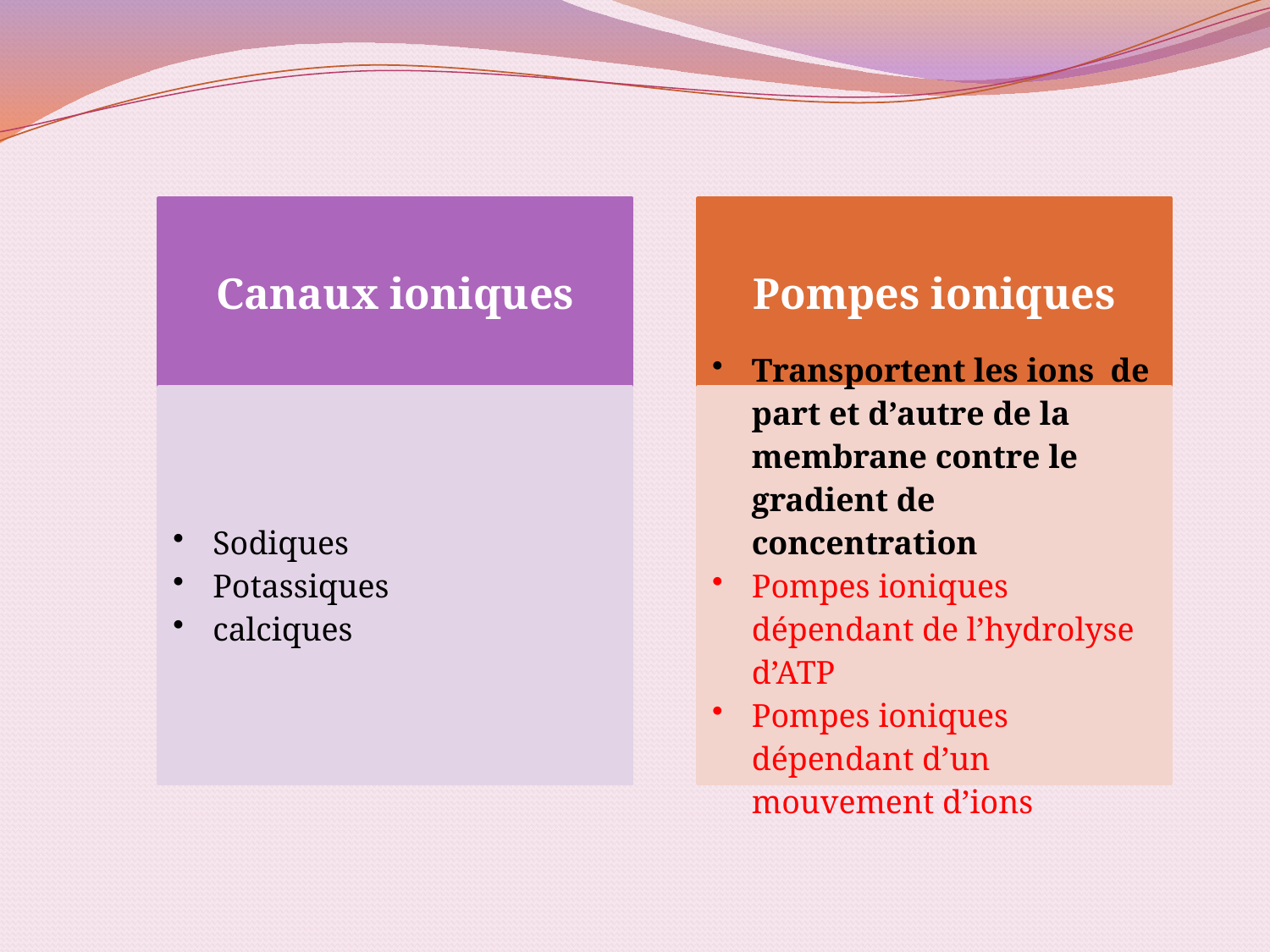

Canaux ioniques
Sodiques
Pompes ioniques
Transportent les ions  de part et d’autre de la membrane contre le gradient de concentration
Pompes ioniques dépendant de l’hydrolyse d’ATP
Potassiques
calciques
Pompes ioniques dépendant d’un mouvement d’ions